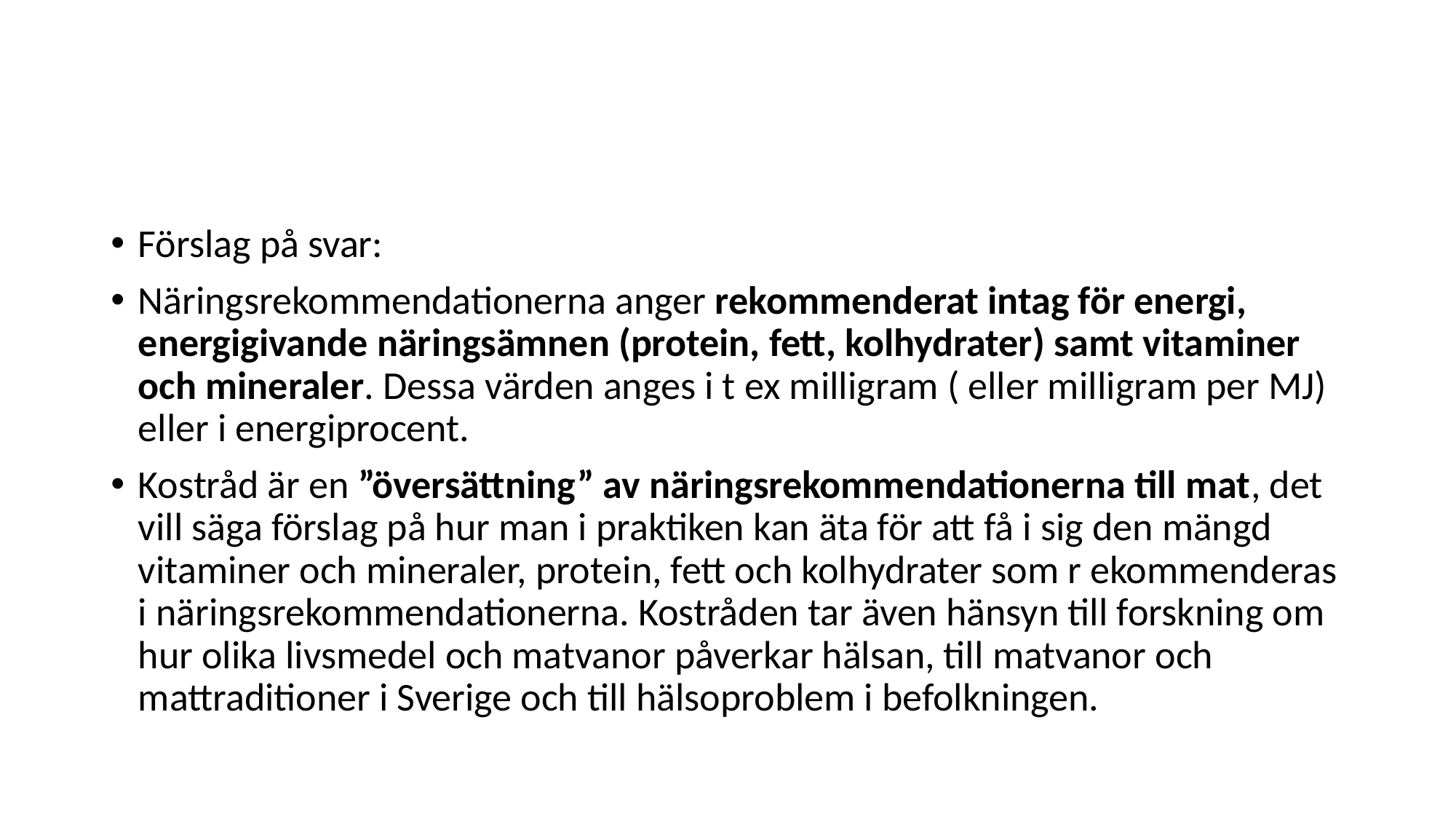

#
Förslag på svar:
Näringsrekommendationerna anger rekommenderat intag för energi, energigivande näringsämnen (protein, fett, kolhydrater) samt vitaminer och mineraler. Dessa värden anges i t ex milligram ( eller milligram per MJ) eller i energiprocent.
Kostråd är en ”översättning” av näringsrekommendationerna till mat, det vill säga förslag på hur man i praktiken kan äta för att få i sig den mängd vitaminer och mineraler, protein, fett och kolhydrater som r ekommenderas i näringsrekommendationerna. Kostråden tar även hänsyn till forskning om hur olika livsmedel och matvanor påverkar hälsan, till matvanor och mattraditioner i Sverige och till hälsoproblem i befolkningen.